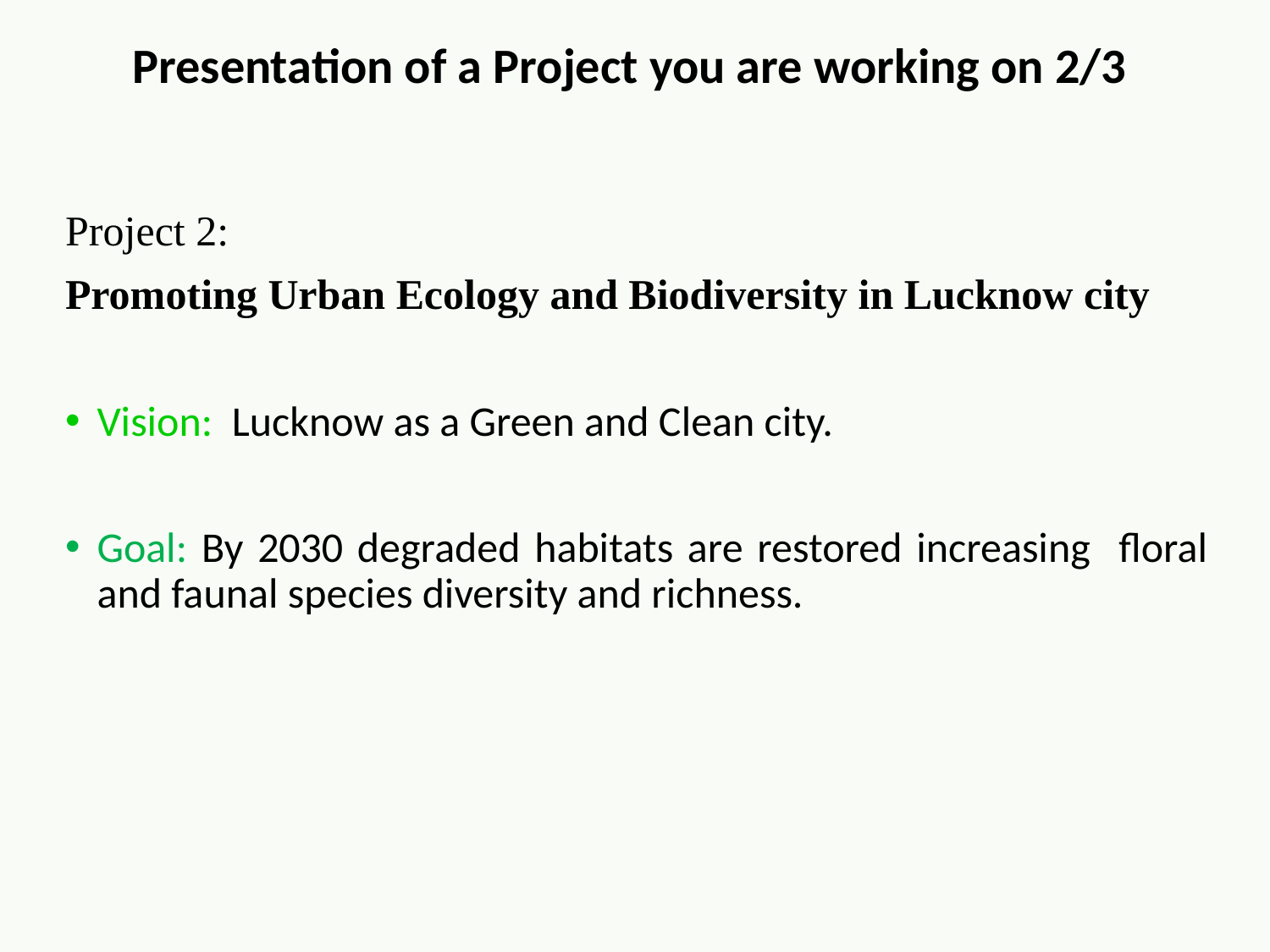

Presentation of a Project you are working on 2/3
Project 2:
Promoting Urban Ecology and Biodiversity in Lucknow city

Vision:  Lucknow as a Green and Clean city.

Goal: By 2030 degraded habitats are restored increasing  floral and faunal species diversity and richness.